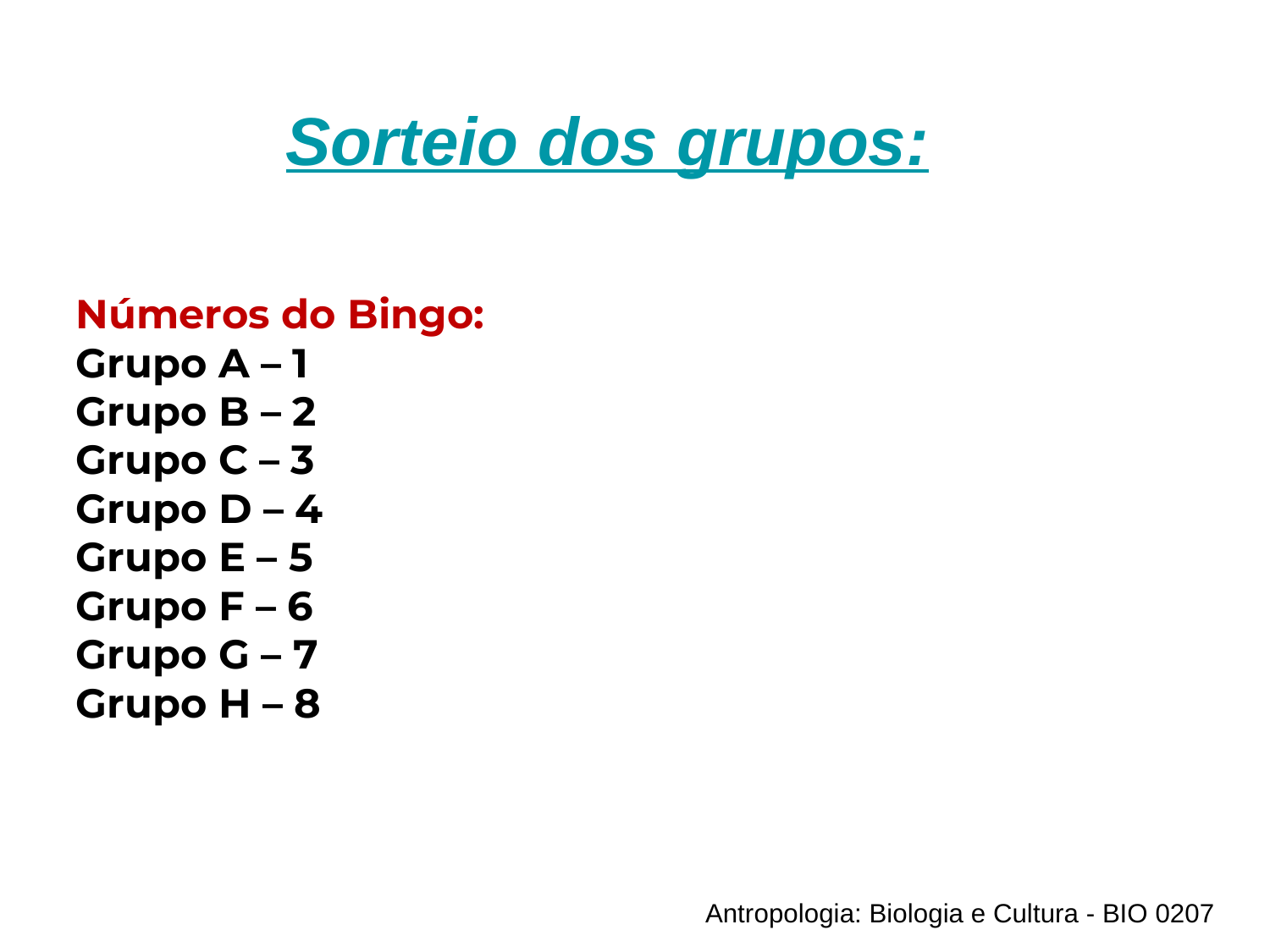

Sorteio dos grupos:
Números do Bingo:
Grupo A – 1
Grupo B – 2
Grupo C – 3
Grupo D – 4
Grupo E – 5
Grupo F – 6
Grupo G – 7
Grupo H – 8

Antropologia: Biologia e Cultura - BIO 0207